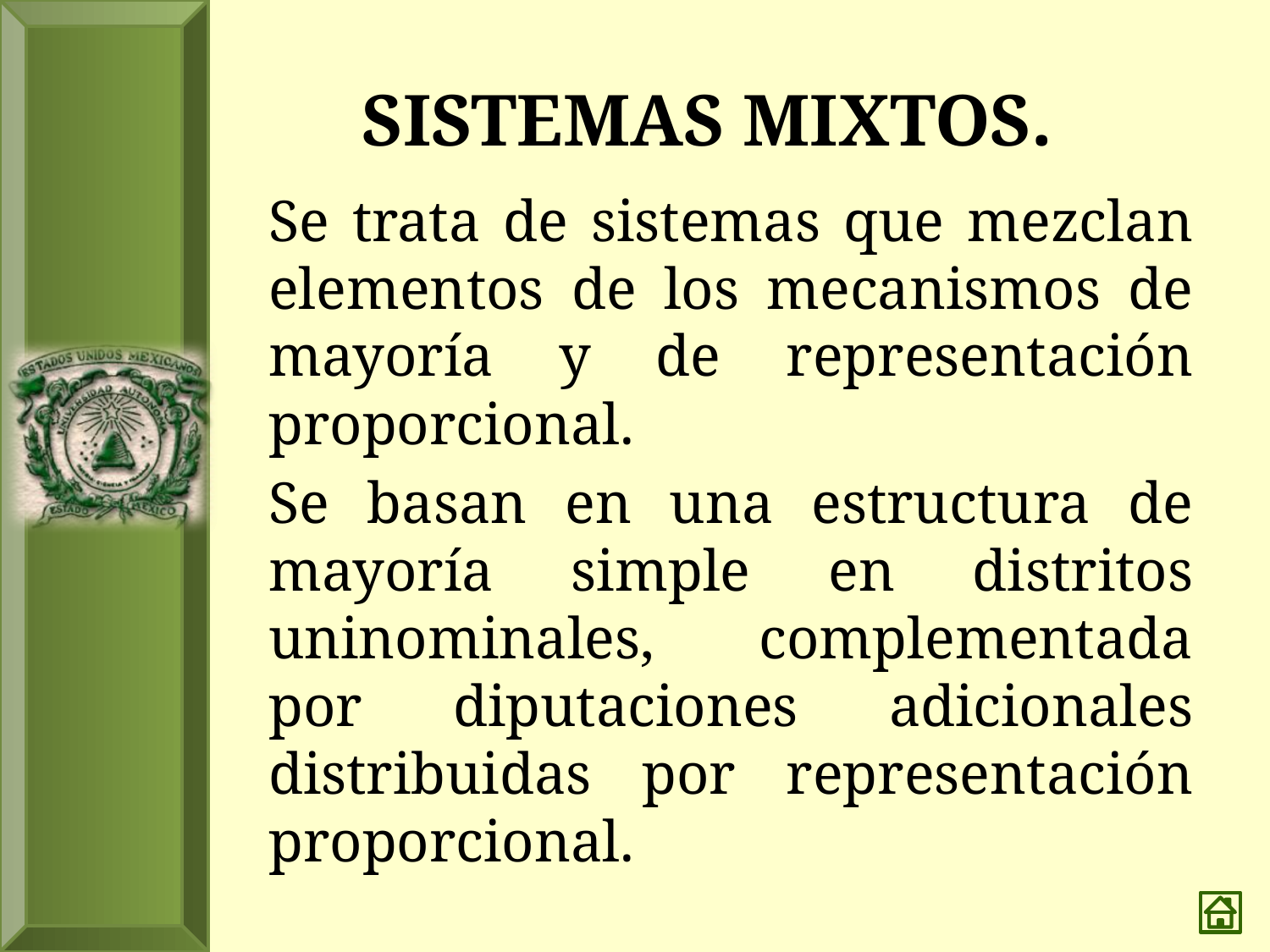

# SISTEMAS MIXTOS.
	Se trata de sistemas que mezclan elementos de los mecanismos de mayoría y de representación proporcional.
	Se basan en una estructura de mayoría simple en distritos uninominales, complementada por diputaciones adicionales distribuidas por representación proporcional.